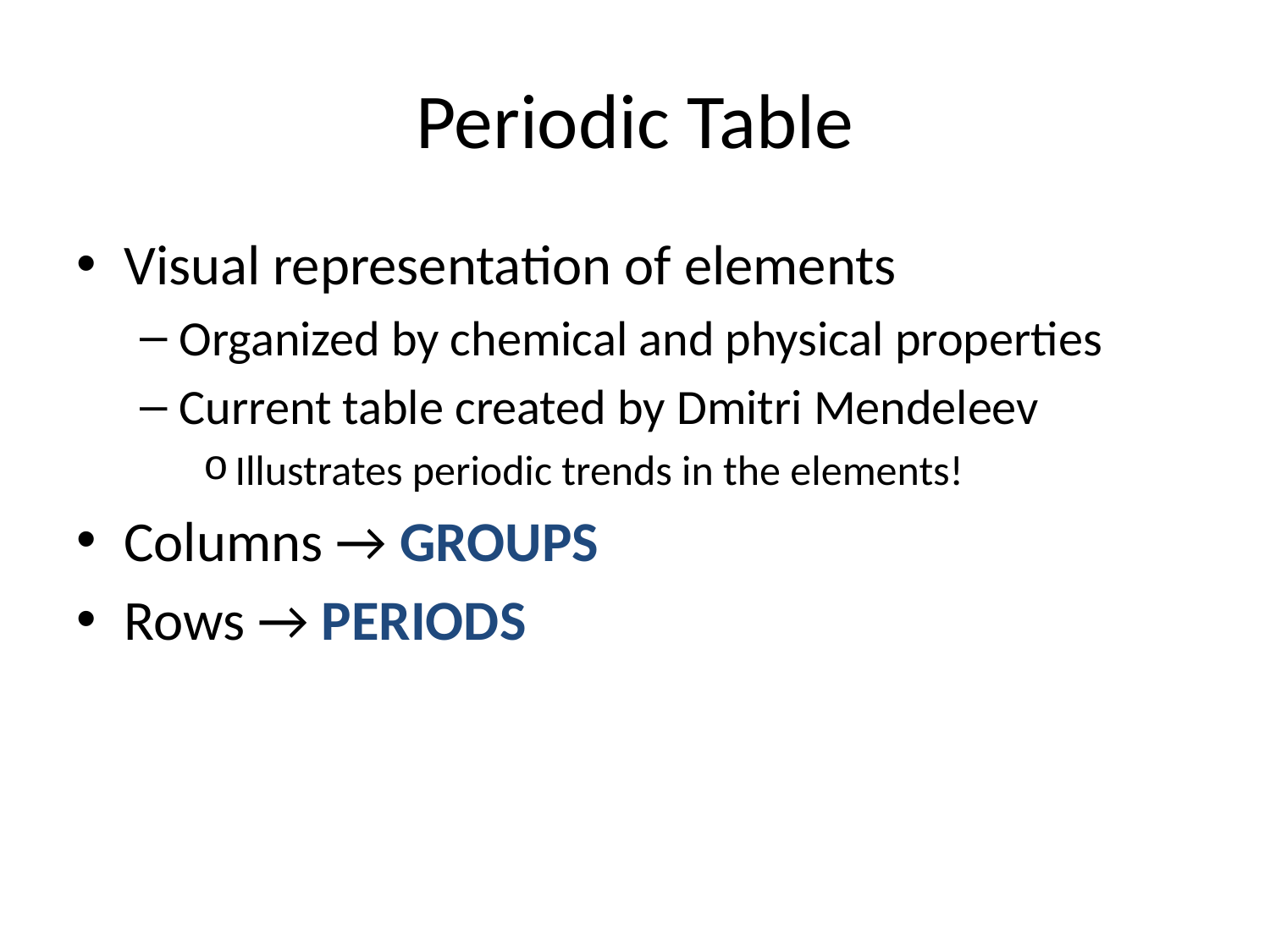

# Periodic Table
Visual representation of elements
Organized by chemical and physical properties
Current table created by Dmitri Mendeleev
Illustrates periodic trends in the elements!
Columns → GROUPS
Rows → PERIODS